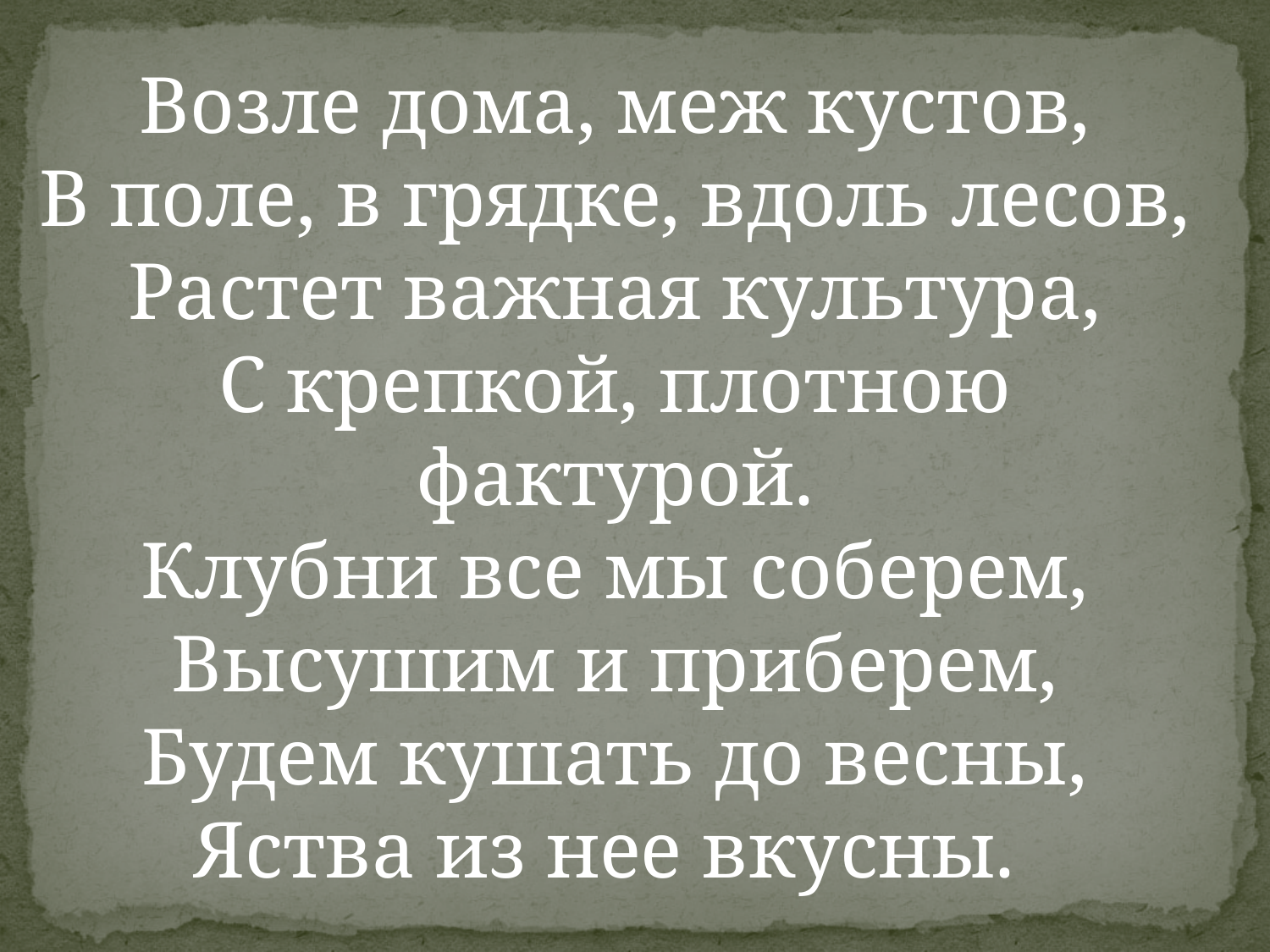

Возле дома, меж кустов,
В поле, в грядке, вдоль лесов,
Растет важная культура,
С крепкой, плотною фактурой.
Клубни все мы соберем,
Высушим и приберем,
Будем кушать до весны,
Яства из нее вкусны.